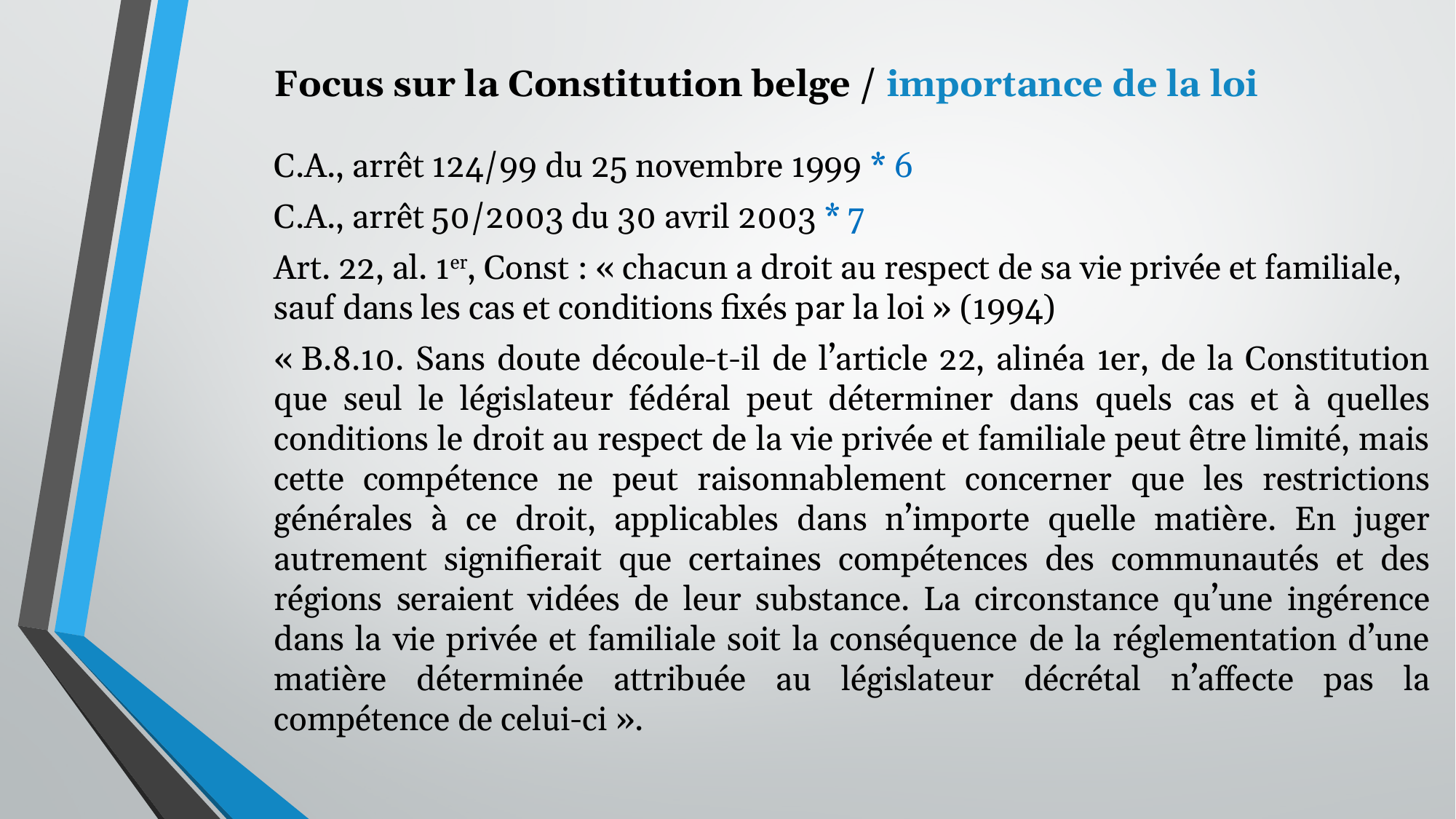

Focus sur la Constitution belge / importance de la loi

C.A., arrêt 124/99 du 25 novembre 1999 * 6

C.A., arrêt 50/2003 du 30 avril 2003 * 7

Art. 22, al. 1er, Const : « chacun a droit au respect de sa vie privée et familiale, sauf dans les cas et conditions fixés par la loi » (1994)

« B.8.10. Sans doute découle-t-il de l’article 22, alinéa 1er, de la Constitution que seul le législateur fédéral peut déterminer dans quels cas et à quelles conditions le droit au respect de la vie privée et familiale peut être limité, mais cette compétence ne peut raisonnablement concerner que les restrictions générales à ce droit, applicables dans n’importe quelle matière. En juger autrement signifierait que certaines compétences des communautés et des régions seraient vidées de leur substance. La circonstance qu’une ingérence dans la vie privée et familiale soit la conséquence de la réglementation d’une matière déterminée attribuée au législateur décrétal n’affecte pas la compétence de celui-ci ».